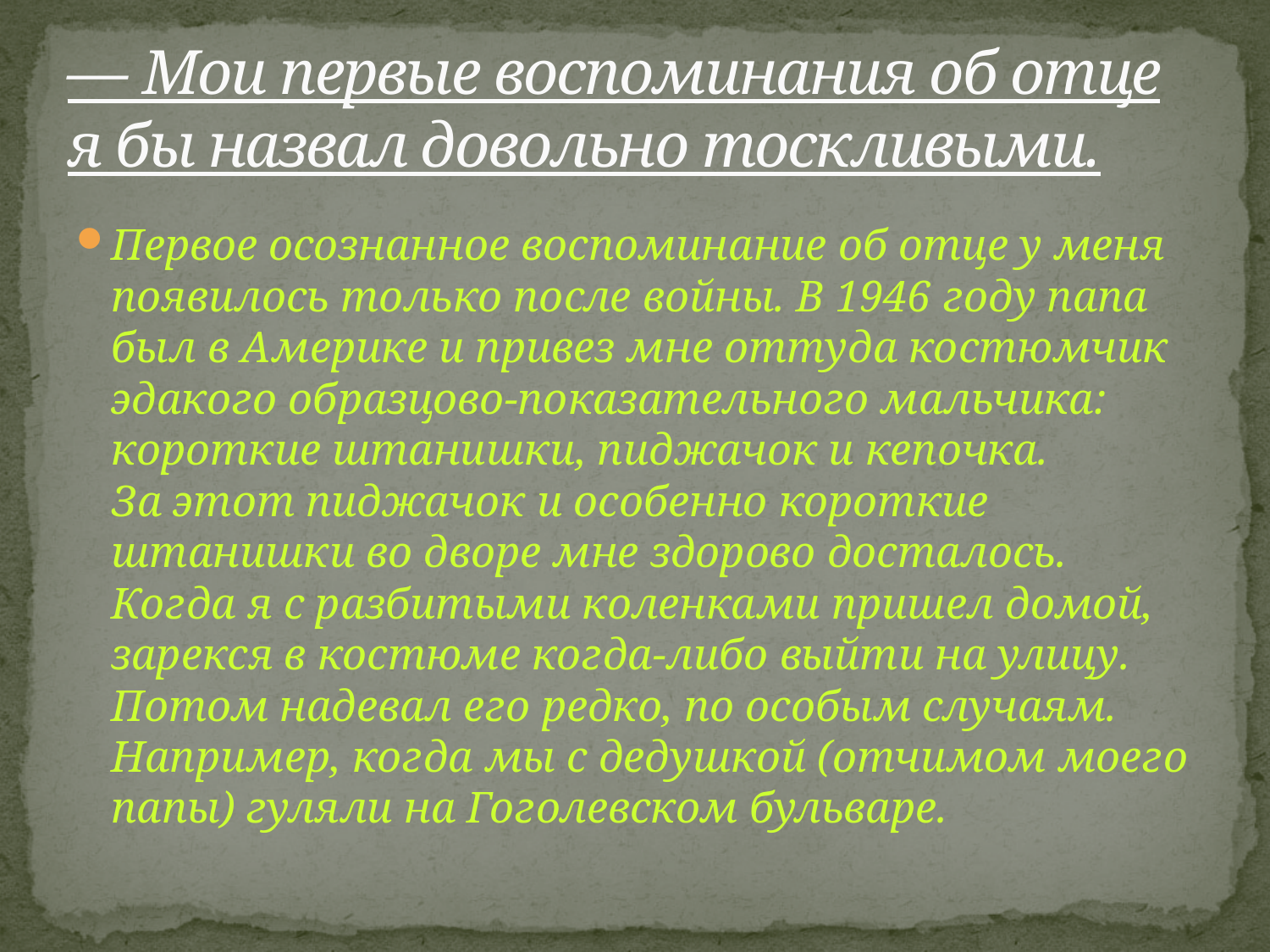

# — Мои первые воспоминания об отце я бы назвал довольно тоскливыми.
Первое осознанное воспоминание об отце у меня появилось только после войны. В 1946 году папа был в Америке и привез мне оттуда костюмчик эдакого образцово-показательного мальчика: короткие штанишки, пиджачок и кепочка. За этот пиджачок и особенно короткие штанишки во дворе мне здорово досталось. Когда я с разбитыми коленками пришел домой, зарекся в костюме когда-либо выйти на улицу. Потом надевал его редко, по особым случаям. Например, когда мы с дедушкой (отчимом моего папы) гуляли на Гоголевском бульваре.